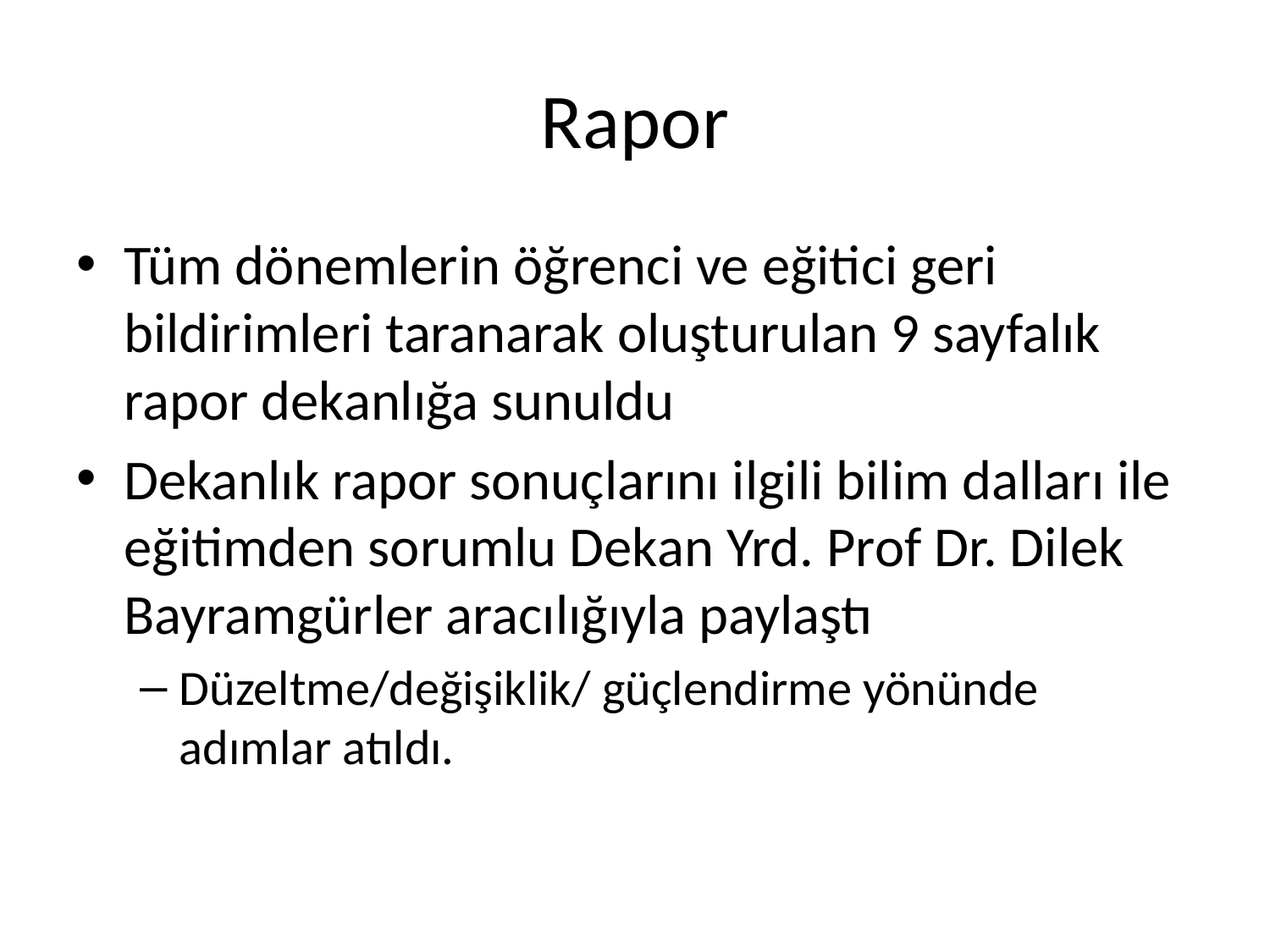

# Rapor
Tüm dönemlerin öğrenci ve eğitici geri bildirimleri taranarak oluşturulan 9 sayfalık rapor dekanlığa sunuldu
Dekanlık rapor sonuçlarını ilgili bilim dalları ile eğitimden sorumlu Dekan Yrd. Prof Dr. Dilek Bayramgürler aracılığıyla paylaştı
Düzeltme/değişiklik/ güçlendirme yönünde adımlar atıldı.